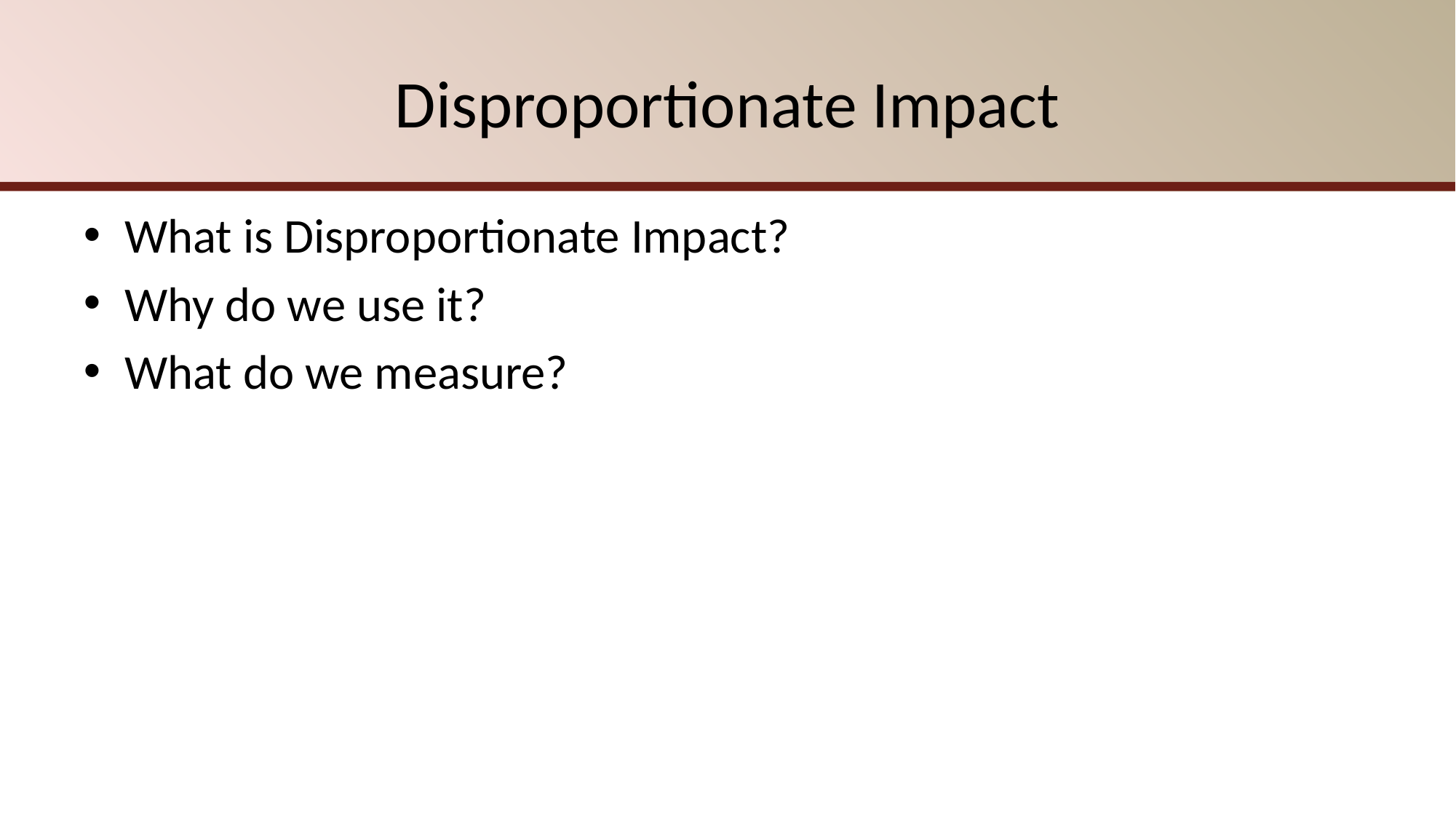

# Disproportionate Impact
What is Disproportionate Impact?
Why do we use it?
What do we measure?